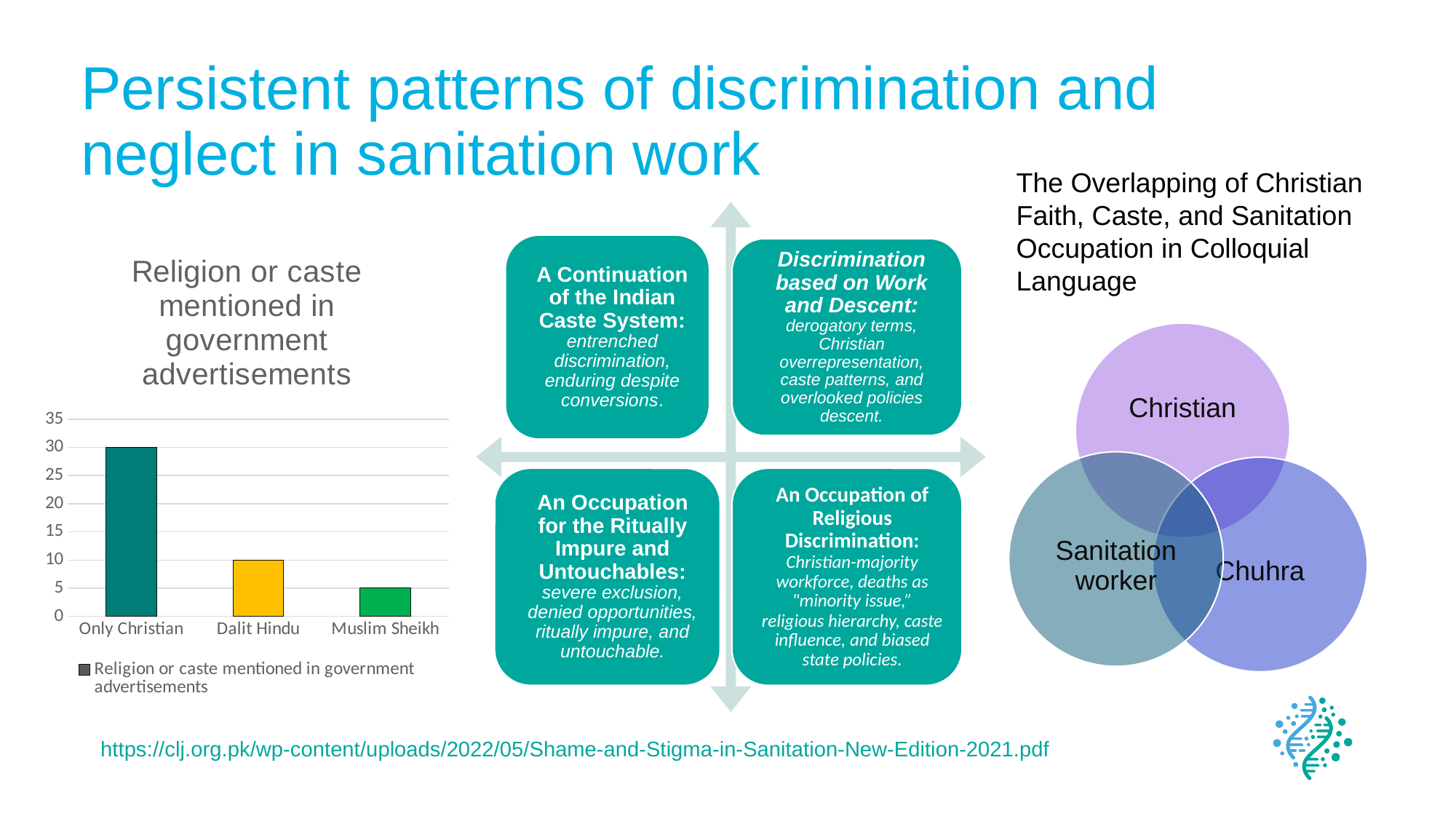

# Persistent patterns of discrimination and neglect in sanitation work

The Overlapping of Christian Faith, Caste, and Sanitation Occupation in Colloquial Language

A Continuation of the Indian Caste System: entrenched discrimination, enduring despite conversions.
Discrimination based on Work and Descent: derogatory terms, Christian overrepresentation, caste patterns, and overlooked policies descent.
An Occupation for the Ritually Impure and Untouchables: severe exclusion, denied opportunities, ritually impure, and untouchable.
An Occupation of Religious Discrimination: Christian-majority workforce, deaths as "minority issue,” religious hierarchy, caste influence, and biased state policies.

### Chart: Religion or caste mentioned in government advertisements

| Category | Religion or caste mentioned in government advertisements |
|---|---|
| Only Christian | 30.0 |
| Dalit Hindu | 10.0 |
| Muslim Sheikh | 5.0 |
Christian
Chuhra
Sanitation worker
https://clj.org.pk/wp-content/uploads/2022/05/Shame-and-Stigma-in-Sanitation-New-Edition-2021.pdf